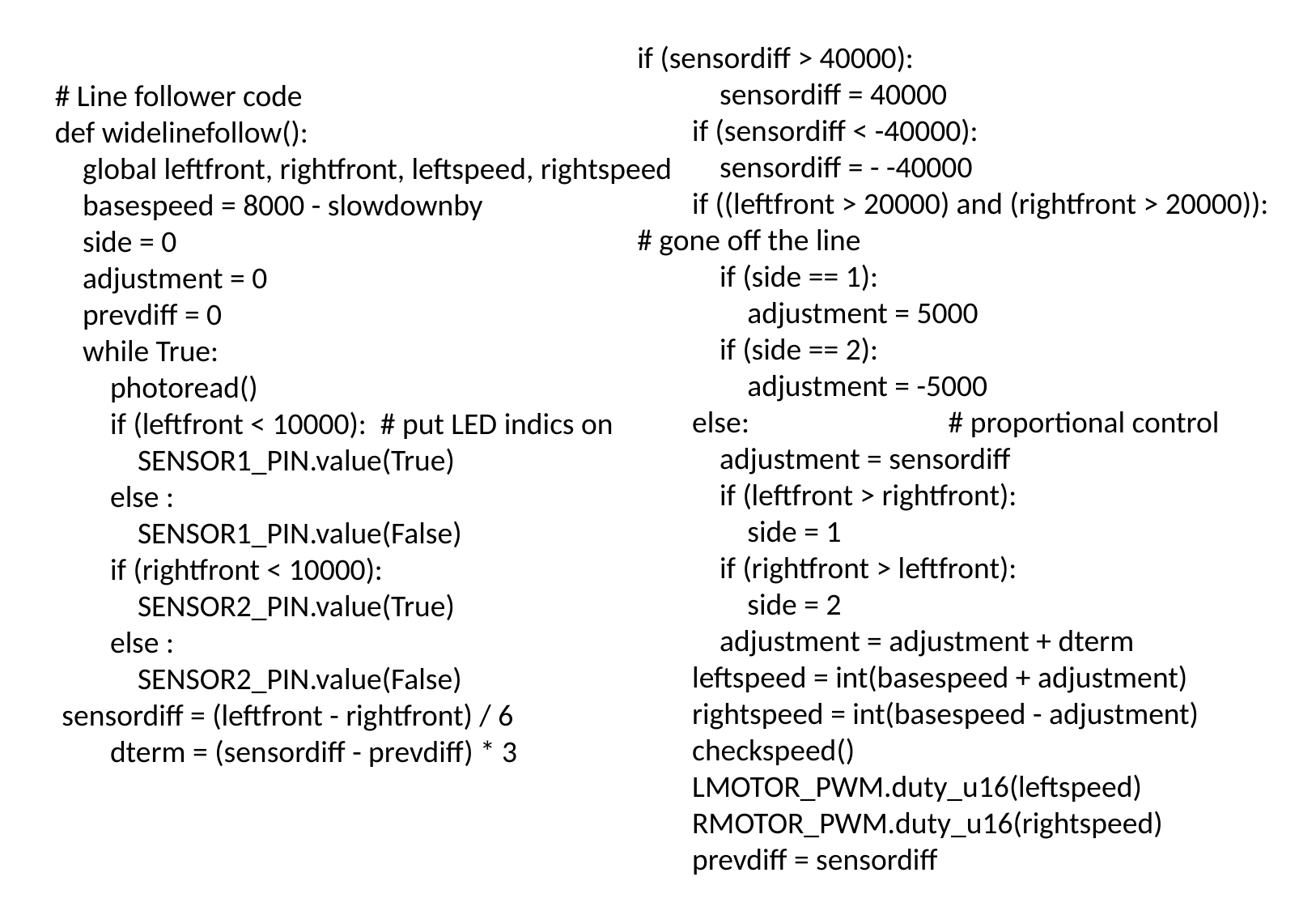

if (sensordiff > 40000):
            sensordiff = 40000
        if (sensordiff < -40000):
            sensordiff = - -40000
        if ((leftfront > 20000) and (rightfront > 20000)):  # gone off the line
            if (side == 1):
                adjustment = 5000
            if (side == 2):
                adjustment = -5000
        else:                             # proportional control
            adjustment = sensordiff
            if (leftfront > rightfront):
                side = 1
            if (rightfront > leftfront):
                side = 2
            adjustment = adjustment + dterm
        leftspeed = int(basespeed + adjustment)
        rightspeed = int(basespeed - adjustment)
        checkspeed()
        LMOTOR_PWM.duty_u16(leftspeed)
        RMOTOR_PWM.duty_u16(rightspeed)
        prevdiff = sensordiff
# Line follower code
def widelinefollow():
    global leftfront, rightfront, leftspeed, rightspeed
    basespeed = 8000 - slowdownby
    side = 0
    adjustment = 0
    prevdiff = 0
    while True:
        photoread()
        if (leftfront < 10000):  # put LED indics on
            SENSOR1_PIN.value(True)
        else :
            SENSOR1_PIN.value(False)
        if (rightfront < 10000):
            SENSOR2_PIN.value(True)
        else :
            SENSOR2_PIN.value(False)
 sensordiff = (leftfront - rightfront) / 6
        dterm = (sensordiff - prevdiff) * 3